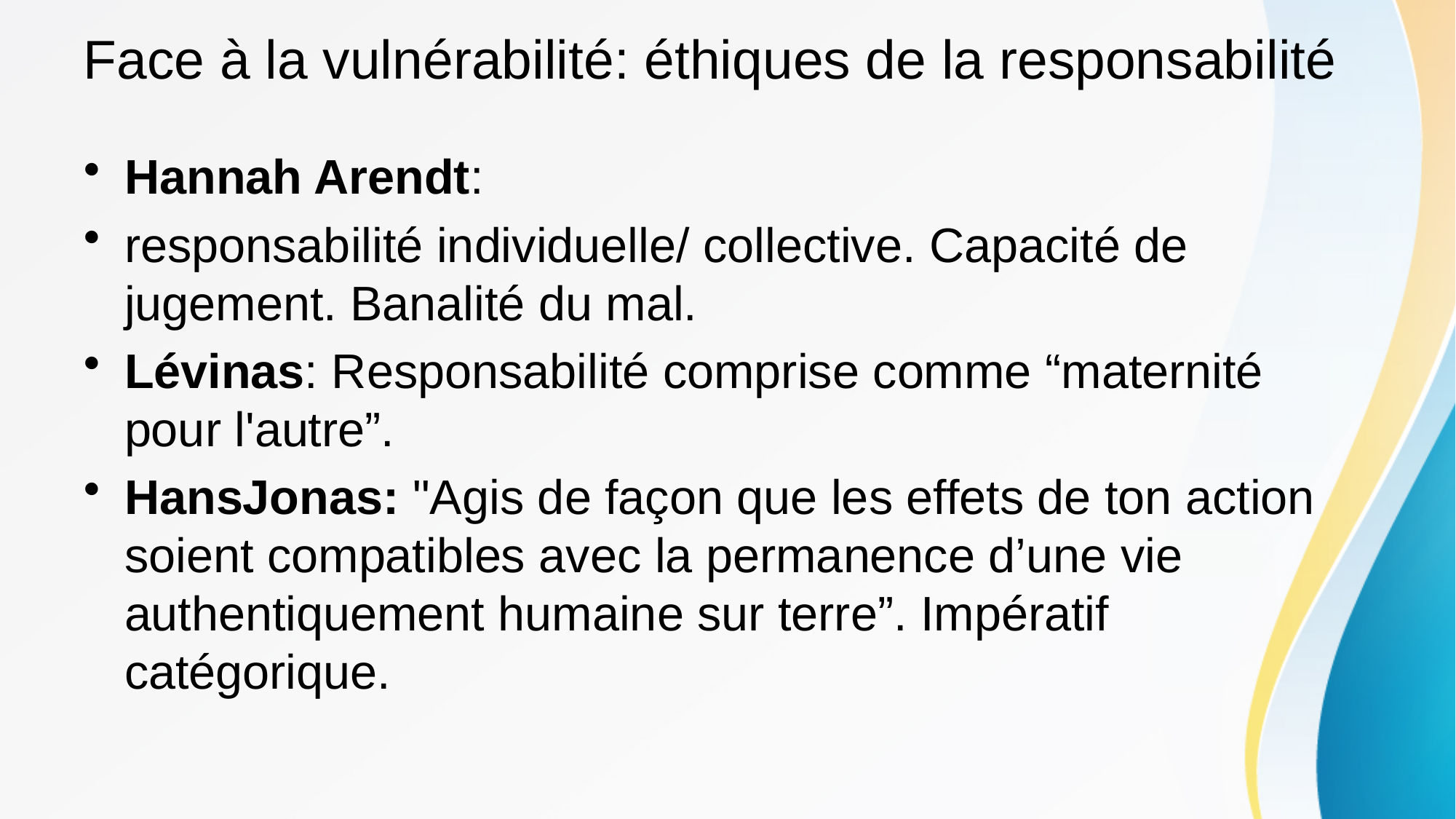

# Face à la vulnérabilité: éthiques de la responsabilité
Hannah Arendt:
responsabilité individuelle/ collective. Capacité de jugement. Banalité du mal.
Lévinas: Responsabilité comprise comme “maternité pour l'autre”.
HansJonas: "Agis de façon que les effets de ton action soient compatibles avec la permanence d’une vie authentiquement humaine sur terre”. Impératif catégorique.